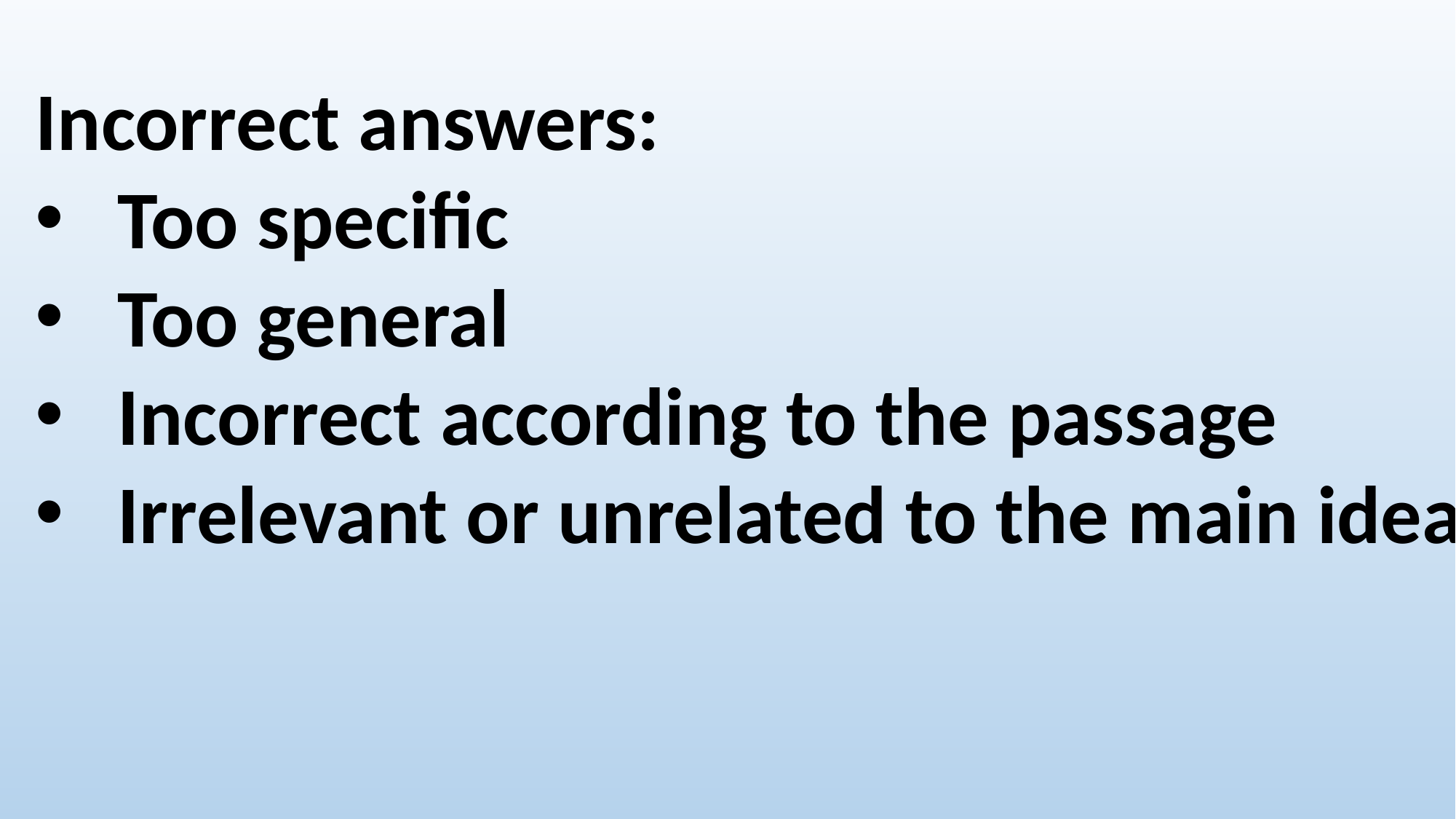

Incorrect answers:
Too specific
Too general
Incorrect according to the passage
Irrelevant or unrelated to the main idea